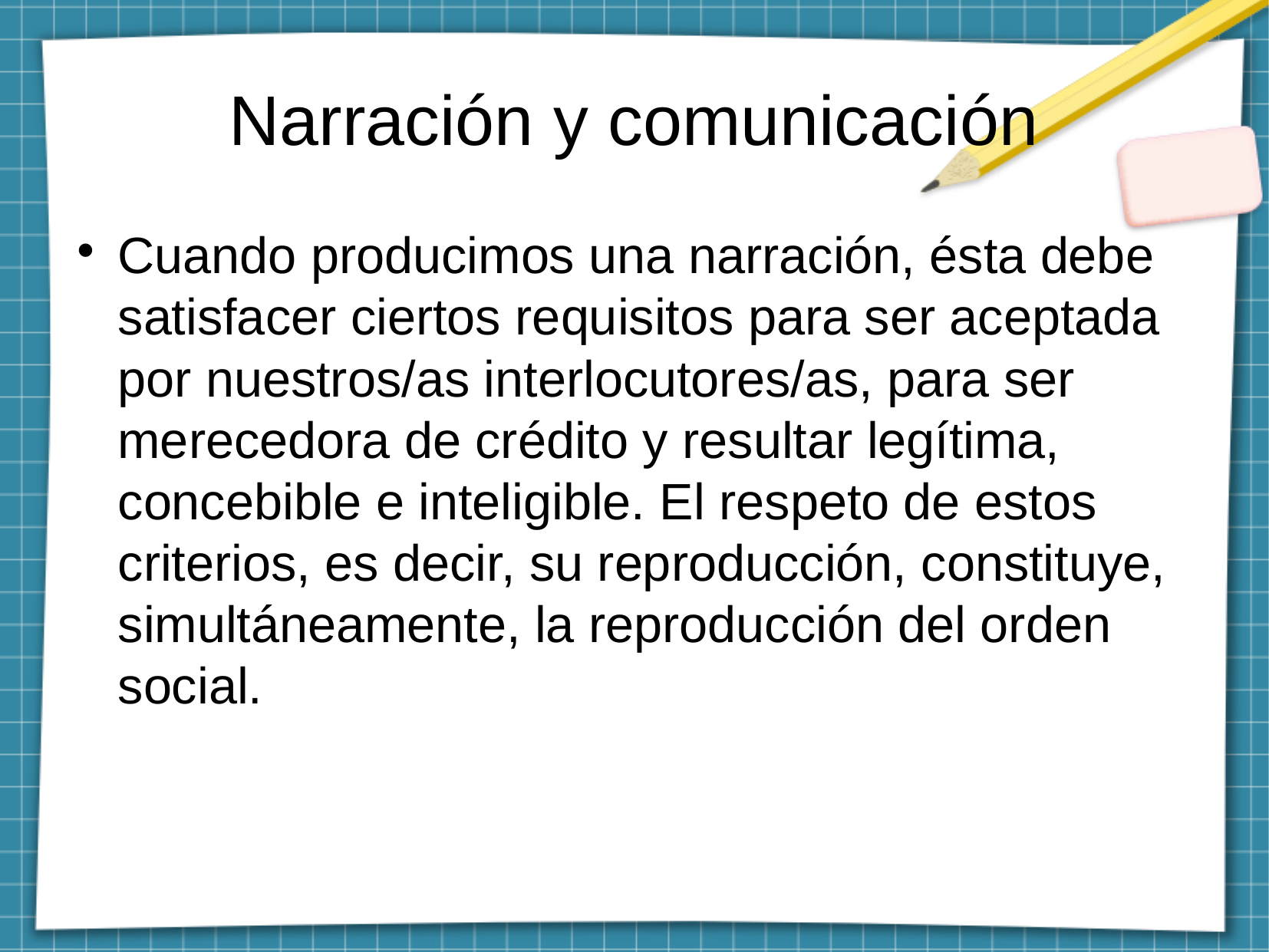

Narración y comunicación
Cuando producimos una narración, ésta debe satisfacer ciertos requisitos para ser aceptada por nuestros/as interlocutores/as, para ser merecedora de crédito y resultar legítima, concebible e inteligible. El respeto de estos criterios, es decir, su reproducción, constituye, simultáneamente, la reproducción del orden social.